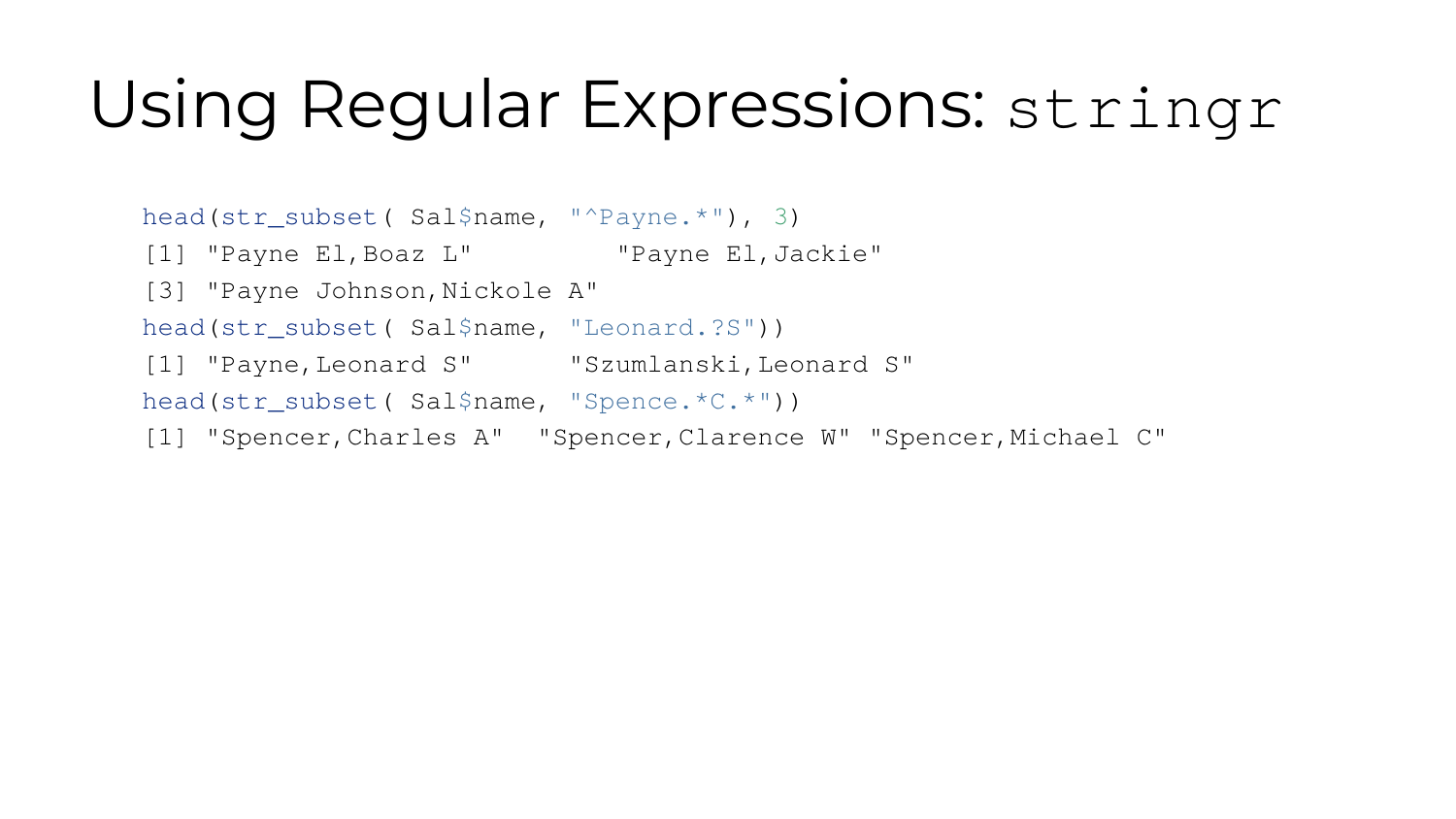

# Using Regular Expressions: stringr
head(str_subset( Sal$name, "^Payne.*"), 3)
[1] "Payne El,Boaz L"         "Payne El,Jackie"
[3] "Payne Johnson,Nickole A"
head(str_subset( Sal$name, "Leonard.?S"))
[1] "Payne,Leonard S"      "Szumlanski,Leonard S"
head(str_subset( Sal$name, "Spence.*C.*"))
[1] "Spencer,Charles A"  "Spencer,Clarence W" "Spencer,Michael C"